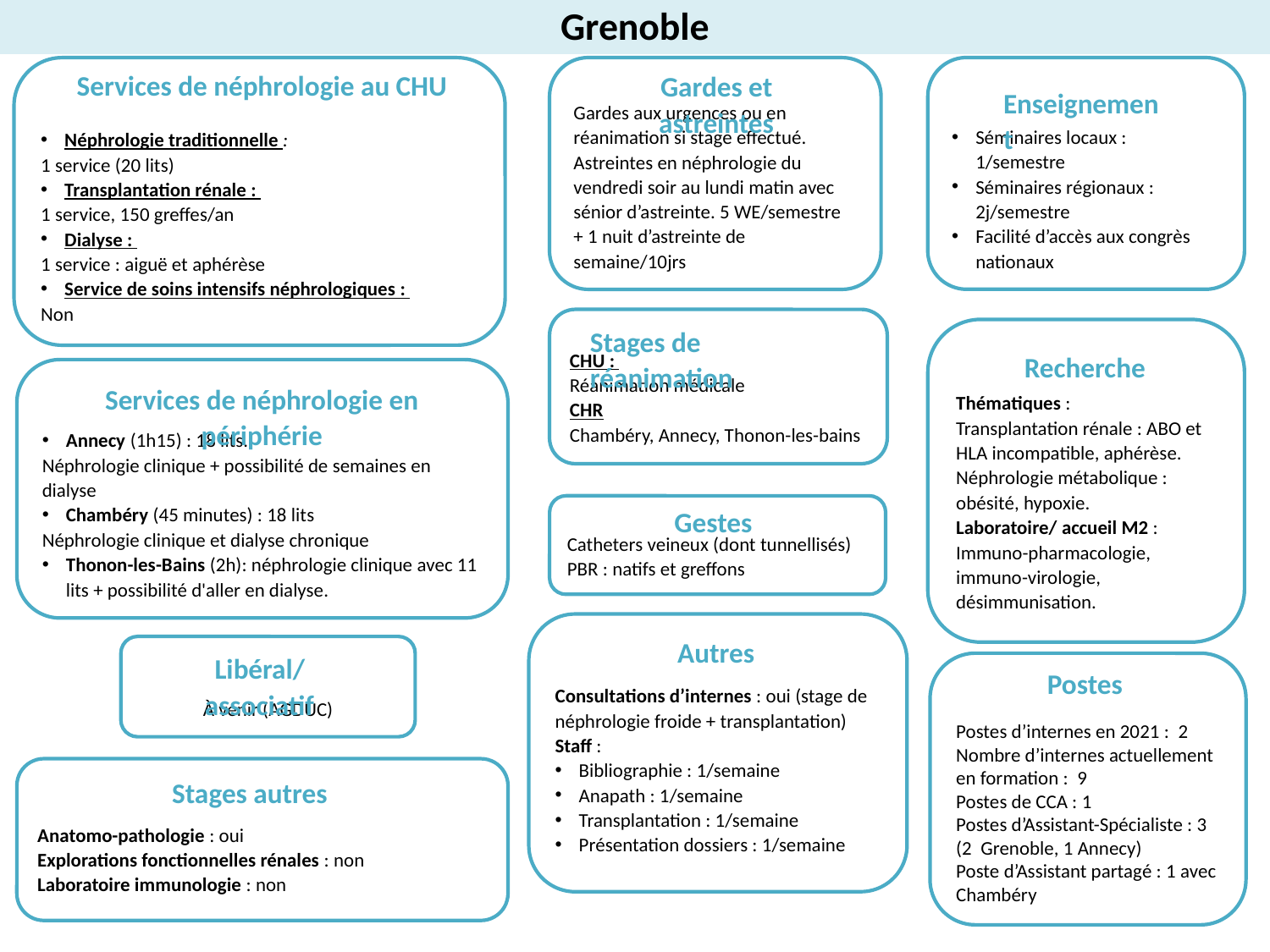

Grenoble

Néphrologie traditionnelle :
1 service (20 lits)
Transplantation rénale :
1 service, 150 greffes/an
Dialyse :
1 service : aiguë et aphérèse
Service de soins intensifs néphrologiques :
Non
Services de néphrologie au CHU

Gardes aux urgences ou en réanimation si stage effectué.
Astreintes en néphrologie du vendredi soir au lundi matin avec sénior d’astreinte. 5 WE/semestre
+ 1 nuit d’astreinte de semaine/10jrs
Gardes et astreintes

Séminaires locaux : 1/semestre
Séminaires régionaux : 2j/semestre
Facilité d’accès aux congrès nationaux
Enseignement

CHU :
Réanimation médicale
CHR
Chambéry, Annecy, Thonon-les-bains
Stages de réanimation

Thématiques :
Transplantation rénale : ABO et HLA incompatible, aphérèse.
Néphrologie métabolique : obésité, hypoxie.
Laboratoire/ accueil M2 :
Immuno-pharmacologie, immuno-virologie, désimmunisation.

Recherche

Annecy (1h15) : 18 lits.
Néphrologie clinique + possibilité de semaines en dialyse
Chambéry (45 minutes) : 18 lits
Néphrologie clinique et dialyse chronique
Thonon-les-Bains (2h): néphrologie clinique avec 11 lits + possibilité d'aller en dialyse.

Services de néphrologie en périphérie
Gestes

Catheters veineux (dont tunnellisés)
PBR : natifs et greffons

Consultations d’internes : oui (stage de néphrologie froide + transplantation)
Staff :
Bibliographie : 1/semaine
Anapath : 1/semaine
Transplantation : 1/semaine
Présentation dossiers : 1/semaine
Autres

À venir (AGDUC)
Libéral/associatif

Postes d’internes en 2021 :  2
Nombre d’internes actuellement en formation :  9
Postes de CCA : 1
Postes d’Assistant-Spécialiste : 3 (2  Grenoble, 1 Annecy)
Poste d’Assistant partagé : 1 avec Chambéry
Postes

Anatomo-pathologie : oui
Explorations fonctionnelles rénales : non
Laboratoire immunologie : non
Stages autres